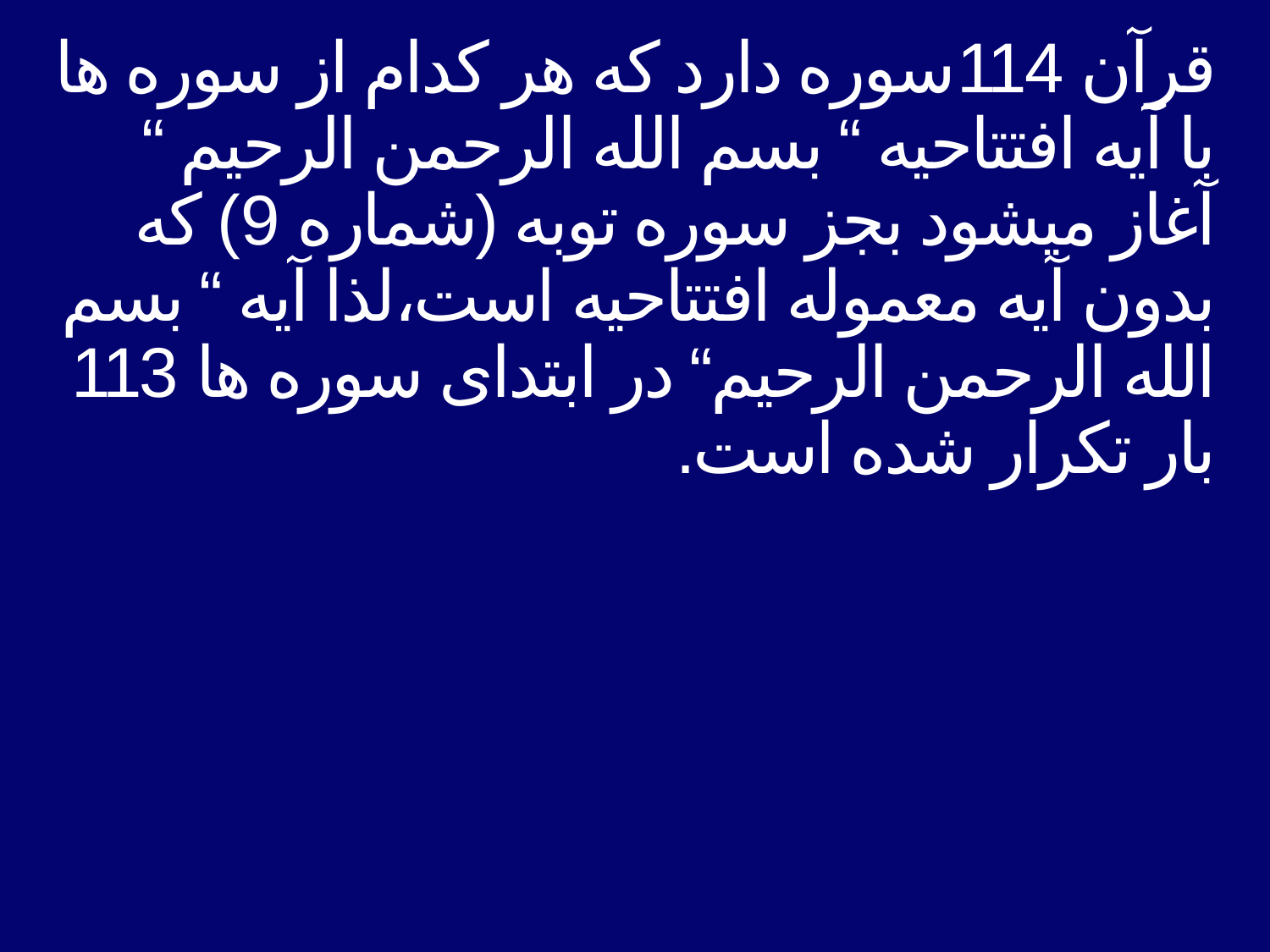

# قرآن 114سوره دارد كه هر كدام از سوره ها با آیه افتتاحیه “ بسم الله الرحمن الرحیم “ آغاز میشود بجز سوره توبه (شماره 9) كه بدون آیه معموله افتتاحیه است،لذا آیه “ بسم الله الرحمن الرحیم“ در ابتدای سوره ها 113 بار تكرار شده است.